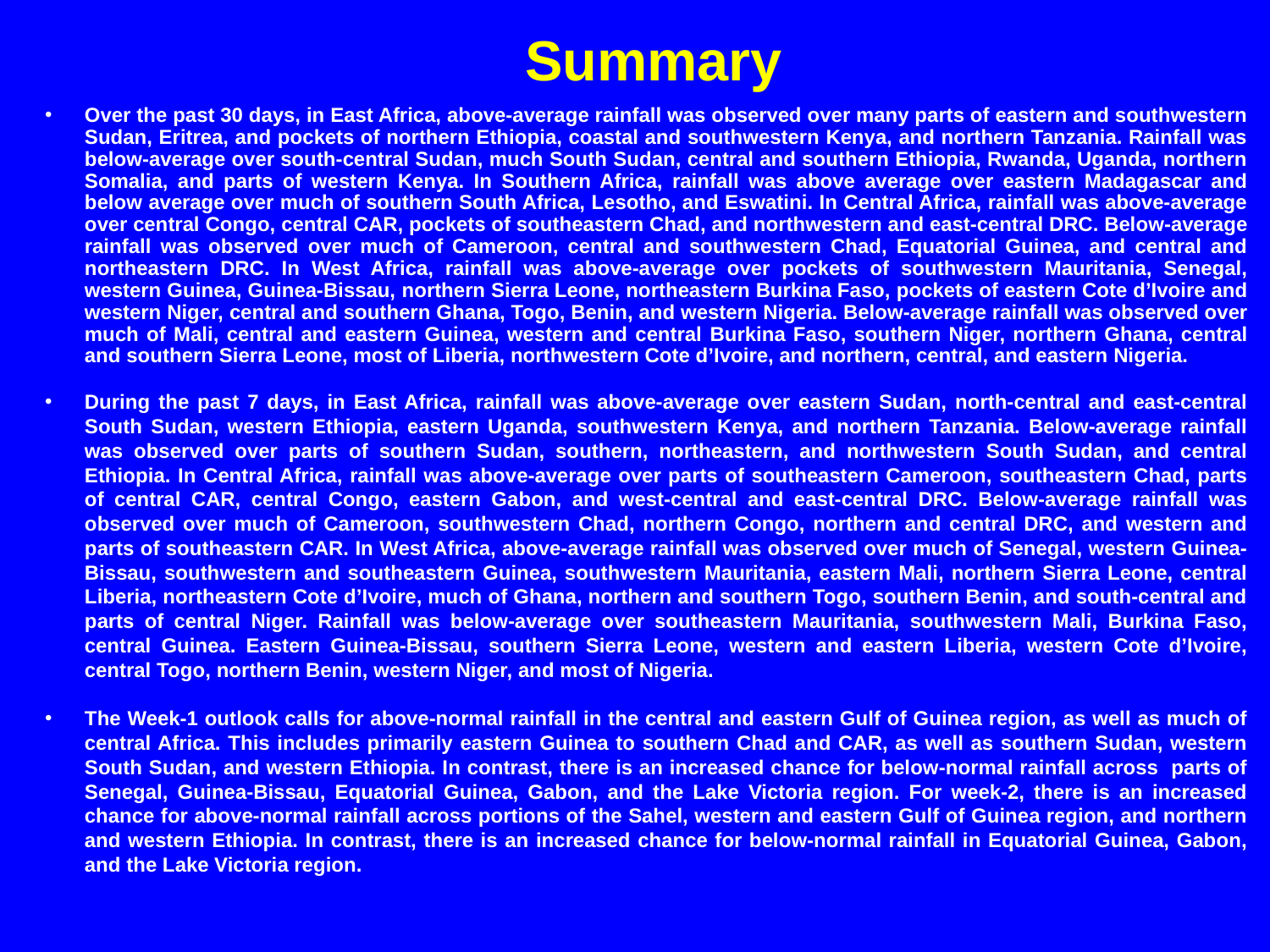

Summary
Over the past 30 days, in East Africa, above-average rainfall was observed over many parts of eastern and southwestern Sudan, Eritrea, and pockets of northern Ethiopia, coastal and southwestern Kenya, and northern Tanzania. Rainfall was below-average over south-central Sudan, much South Sudan, central and southern Ethiopia, Rwanda, Uganda, northern Somalia, and parts of western Kenya. In Southern Africa, rainfall was above average over eastern Madagascar and below average over much of southern South Africa, Lesotho, and Eswatini. In Central Africa, rainfall was above-average over central Congo, central CAR, pockets of southeastern Chad, and northwestern and east-central DRC. Below-average rainfall was observed over much of Cameroon, central and southwestern Chad, Equatorial Guinea, and central and northeastern DRC. In West Africa, rainfall was above-average over pockets of southwestern Mauritania, Senegal, western Guinea, Guinea-Bissau, northern Sierra Leone, northeastern Burkina Faso, pockets of eastern Cote d’Ivoire and western Niger, central and southern Ghana, Togo, Benin, and western Nigeria. Below-average rainfall was observed over much of Mali, central and eastern Guinea, western and central Burkina Faso, southern Niger, northern Ghana, central and southern Sierra Leone, most of Liberia, northwestern Cote d’Ivoire, and northern, central, and eastern Nigeria.

During the past 7 days, in East Africa, rainfall was above-average over eastern Sudan, north-central and east-central South Sudan, western Ethiopia, eastern Uganda, southwestern Kenya, and northern Tanzania. Below-average rainfall was observed over parts of southern Sudan, southern, northeastern, and northwestern South Sudan, and central Ethiopia. In Central Africa, rainfall was above-average over parts of southeastern Cameroon, southeastern Chad, parts of central CAR, central Congo, eastern Gabon, and west-central and east-central DRC. Below-average rainfall was observed over much of Cameroon, southwestern Chad, northern Congo, northern and central DRC, and western and parts of southeastern CAR. In West Africa, above-average rainfall was observed over much of Senegal, western Guinea-Bissau, southwestern and southeastern Guinea, southwestern Mauritania, eastern Mali, northern Sierra Leone, central Liberia, northeastern Cote d’Ivoire, much of Ghana, northern and southern Togo, southern Benin, and south-central and parts of central Niger. Rainfall was below-average over southeastern Mauritania, southwestern Mali, Burkina Faso, central Guinea. Eastern Guinea-Bissau, southern Sierra Leone, western and eastern Liberia, western Cote d’Ivoire, central Togo, northern Benin, western Niger, and most of Nigeria.

The Week-1 outlook calls for above-normal rainfall in the central and eastern Gulf of Guinea region, as well as much of central Africa. This includes primarily eastern Guinea to southern Chad and CAR, as well as southern Sudan, western South Sudan, and western Ethiopia. In contrast, there is an increased chance for below-normal rainfall across  parts of Senegal, Guinea-Bissau, Equatorial Guinea, Gabon, and the Lake Victoria region. For week-2, there is an increased chance for above-normal rainfall across portions of the Sahel, western and eastern Gulf of Guinea region, and northern and western Ethiopia. In contrast, there is an increased chance for below-normal rainfall in Equatorial Guinea, Gabon, and the Lake Victoria region.